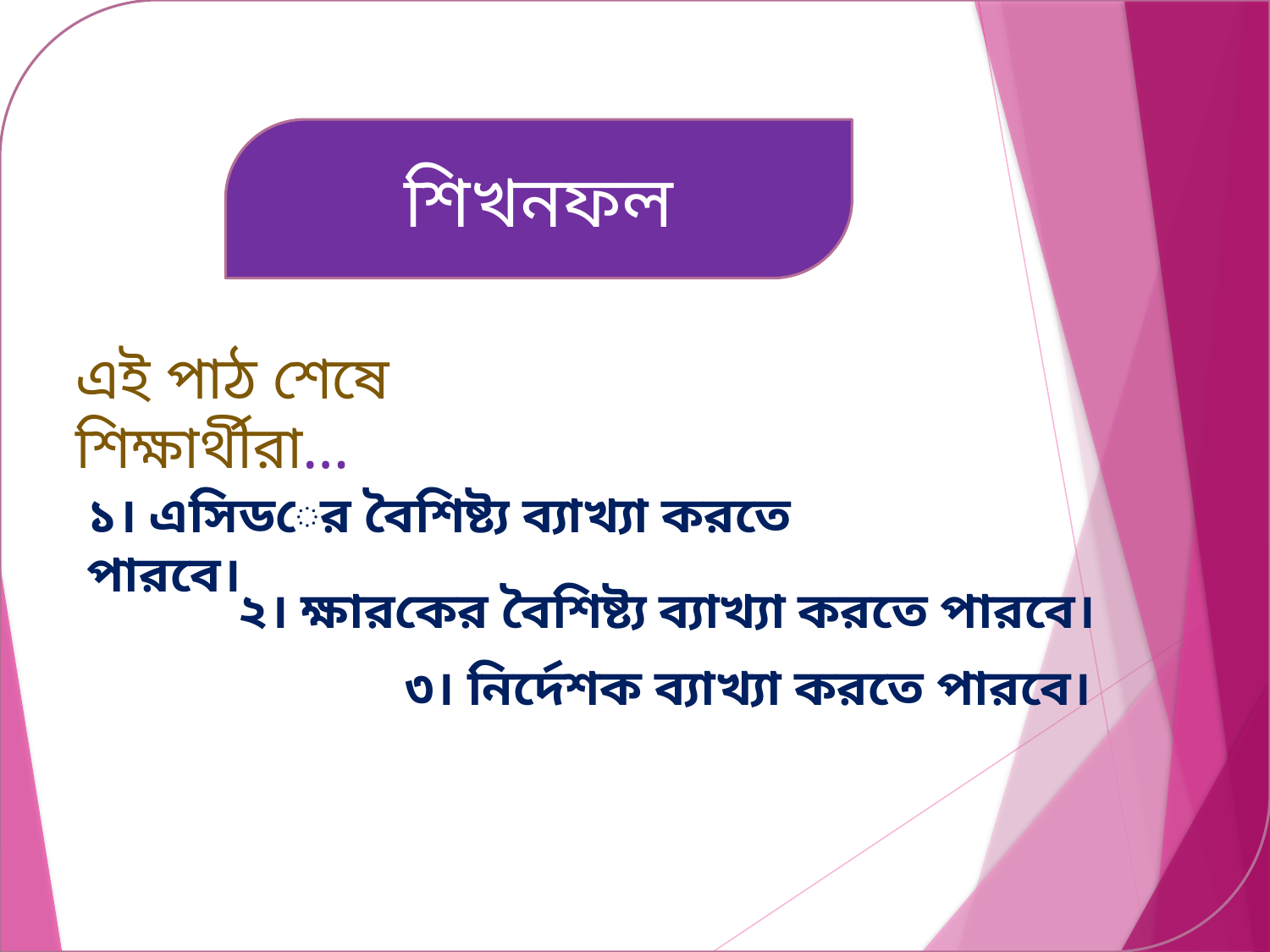

শিখনফল
এই পাঠ শেষে শিক্ষার্থীরা…
১। এসিডের বৈশিষ্ট্য ব্যাখ্যা করতে পারবে।
২। ক্ষারকের বৈশিষ্ট্য ব্যাখ্যা করতে পারবে।
৩। নির্দেশক ব্যাখ্যা করতে পারবে।